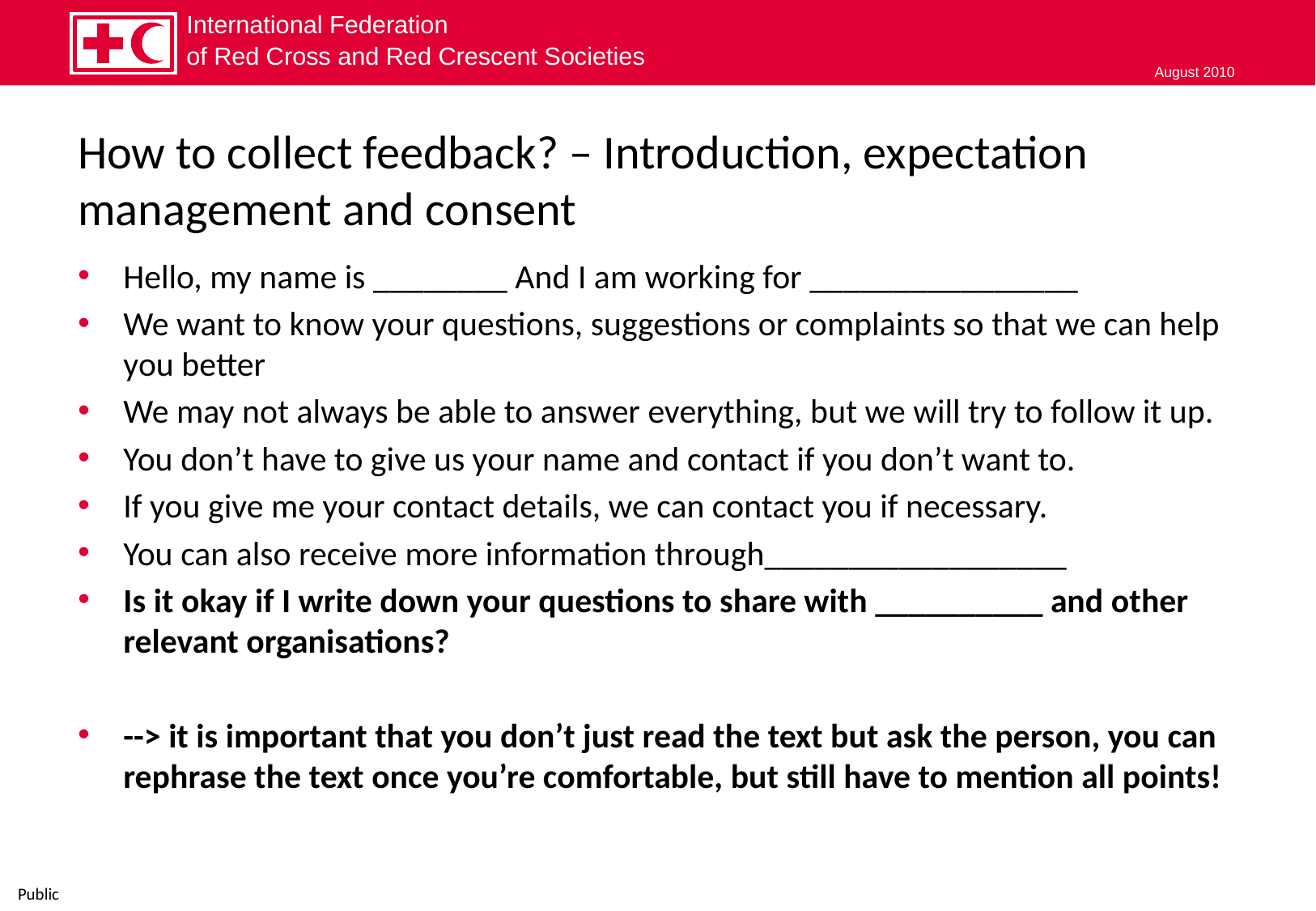

# How to collect feedback? – Introduction, expectation management and consent
Hello, my name is ________ And I am working for ________________
We want to know your questions, suggestions or complaints so that we can help you better
We may not always be able to answer everything, but we will try to follow it up.
You don’t have to give us your name and contact if you don’t want to.
If you give me your contact details, we can contact you if necessary.
You can also receive more information through__________________
Is it okay if I write down your questions to share with __________ and other relevant organisations?

--> it is important that you don’t just read the text but ask the person, you can rephrase the text once you’re comfortable, but still have to mention all points!